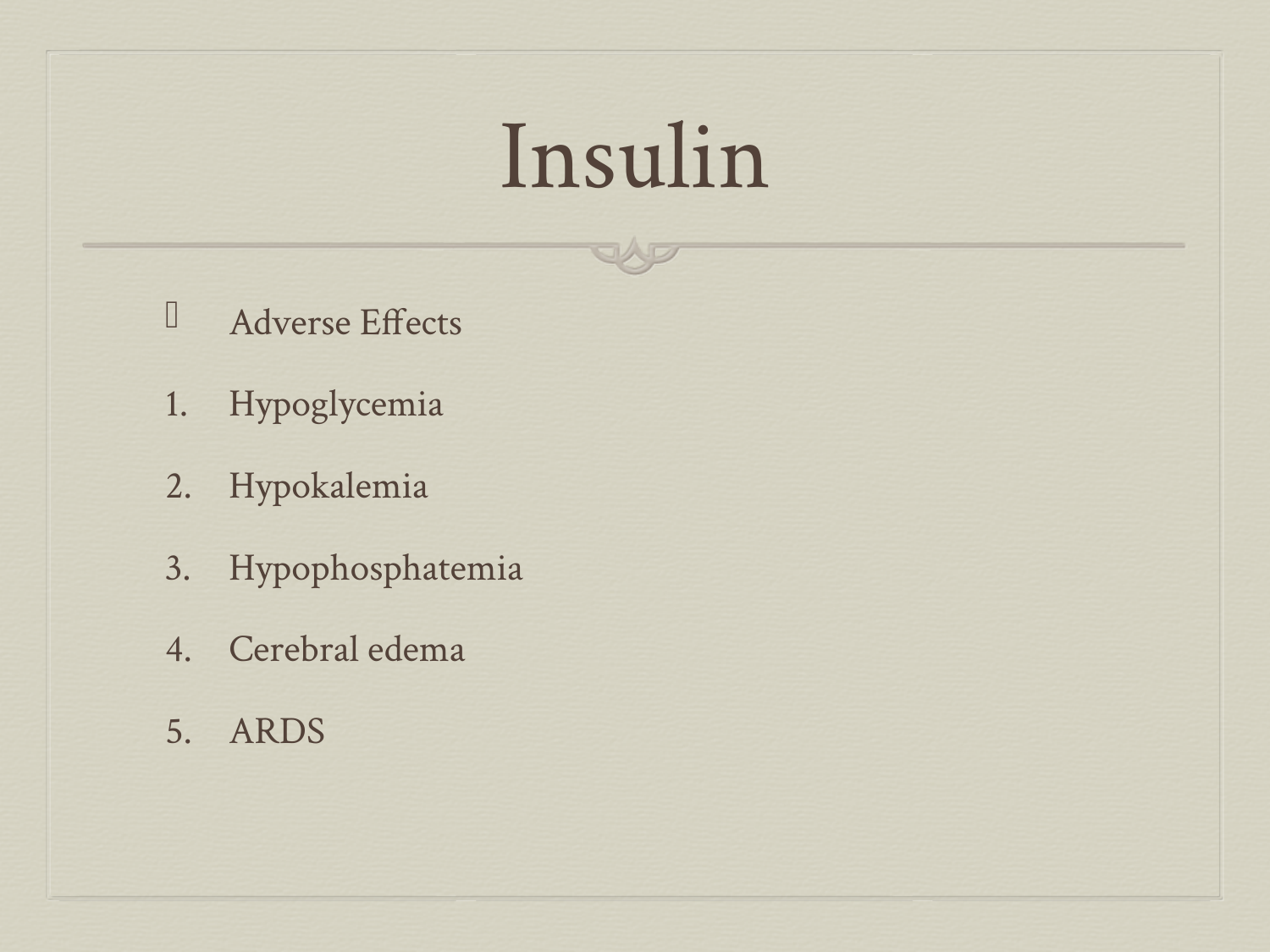

# Insulin
Adverse Effects
Hypoglycemia
Hypokalemia
Hypophosphatemia
Cerebral edema
ARDS